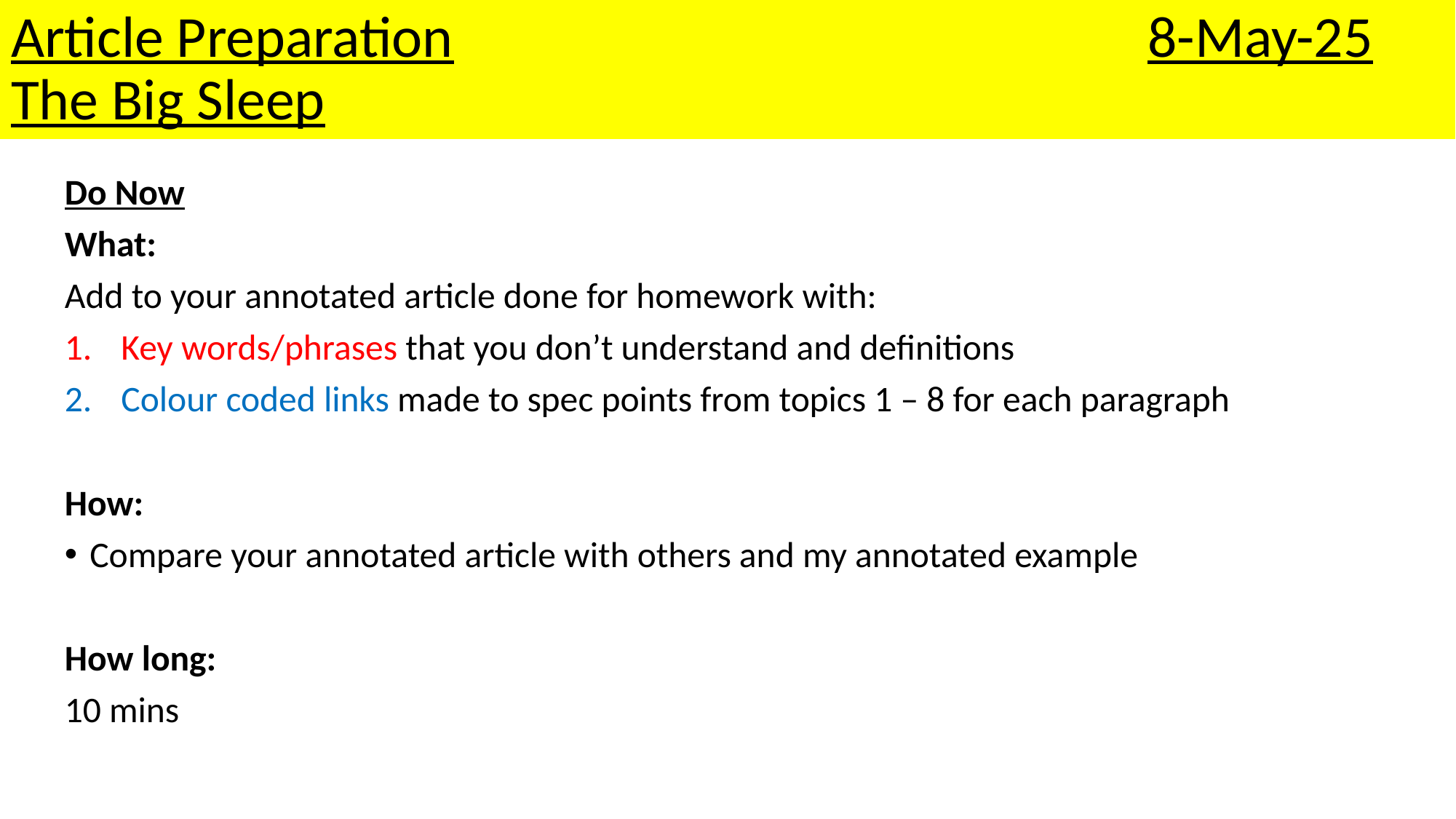

# Article Preparation                                                     8-May-25 The Big Sleep
Do Now
What:
Add to your annotated article done for homework with:
Key words/phrases that you don’t understand and definitions
Colour coded links made to spec points from topics 1 – 8 for each paragraph

How:
Compare your annotated article with others and my annotated example

How long:
10 mins